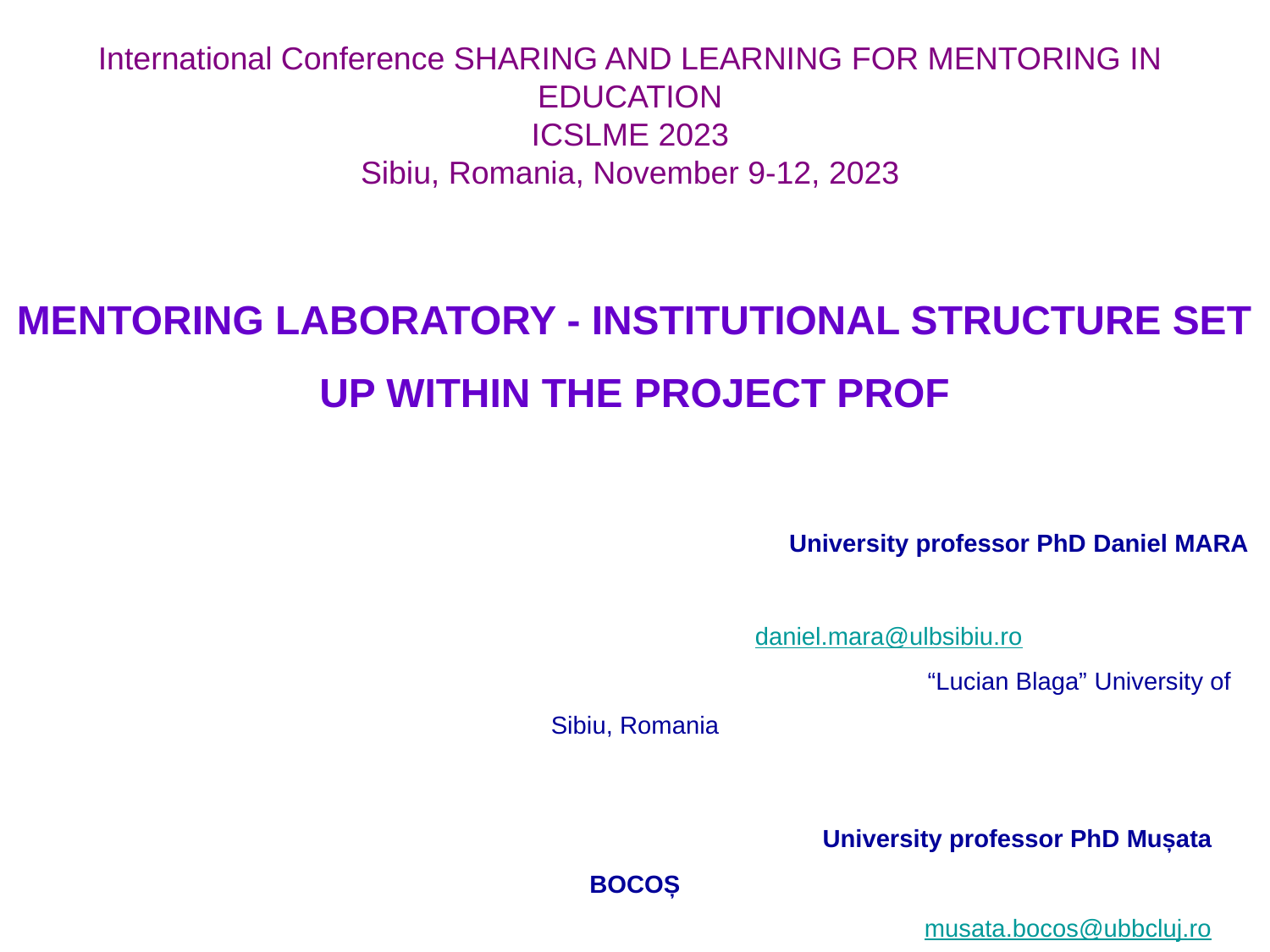

# MENTORING LABORATORY - INSTITUTIONAL STRUCTURE SET UP WITHIN THE PROJECT PROF University professor PhD Daniel MARA                                                                                                                                            						daniel.mara@ulbsibiu.ro “Lucian Blaga” University of Sibiu, Romania University professor PhD Mușata BOCOȘ musata.bocos@ubbcluj.ro Babeș-Bolyai University of Cluj-Napoca, Romania

International Conference SHARING AND LEARNING FOR MENTORING IN EDUCATION
ICSLME 2023
Sibiu, Romania, November 9-12, 2023